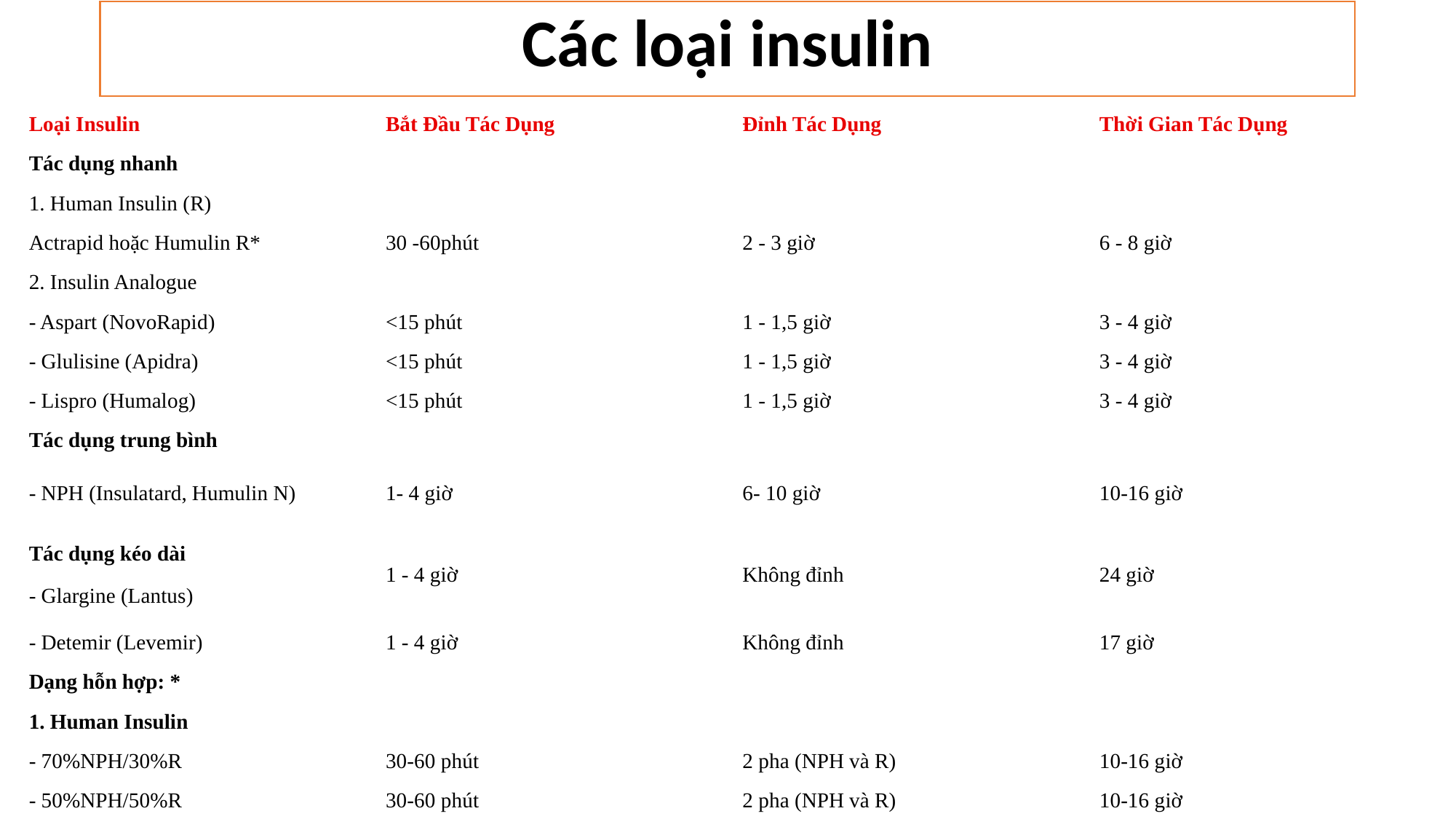

# Các loại insulin
| Loại Insulin | Bắt Đầu Tác Dụng | Đỉnh Tác Dụng | Thời Gian Tác Dụng |
| --- | --- | --- | --- |
| Tác dụng nhanh |  |  |  |
| 1. Human Insulin (R) |  |  |  |
| Actrapid hoặc Humulin R\* | 30 -60phút | 2 - 3 giờ | 6 - 8 giờ |
| 2. Insulin Analogue |  |  |  |
| - Aspart (NovoRapid) | <15 phút | 1 - 1,5 giờ | 3 - 4 giờ |
| - Glulisine (Apidra) | <15 phút | 1 - 1,5 giờ | 3 - 4 giờ |
| - Lispro (Humalog) | <15 phút | 1 - 1,5 giờ | 3 - 4 giờ |
| Tác dụng trung bình |  |  |  |
| - NPH (Insulatard, Humulin N) | 1- 4 giờ | 6- 10 giờ | 10-16 giờ |
| Tác dụng kéo dài - Glargine (Lantus) | 1 - 4 giờ | Không đỉnh | 24 giờ |
| - Detemir (Levemir) | 1 - 4 giờ | Không đỉnh | 17 giờ |
| Dạng hỗn hợp: \* |  |  |  |
| 1. Human Insulin |  |  |  |
| - 70%NPH/30%R | 30-60 phút | 2 pha (NPH và R) | 10-16 giờ |
| - 50%NPH/50%R | 30-60 phút | 2 pha (NPH và R) | 10-16 giờ |